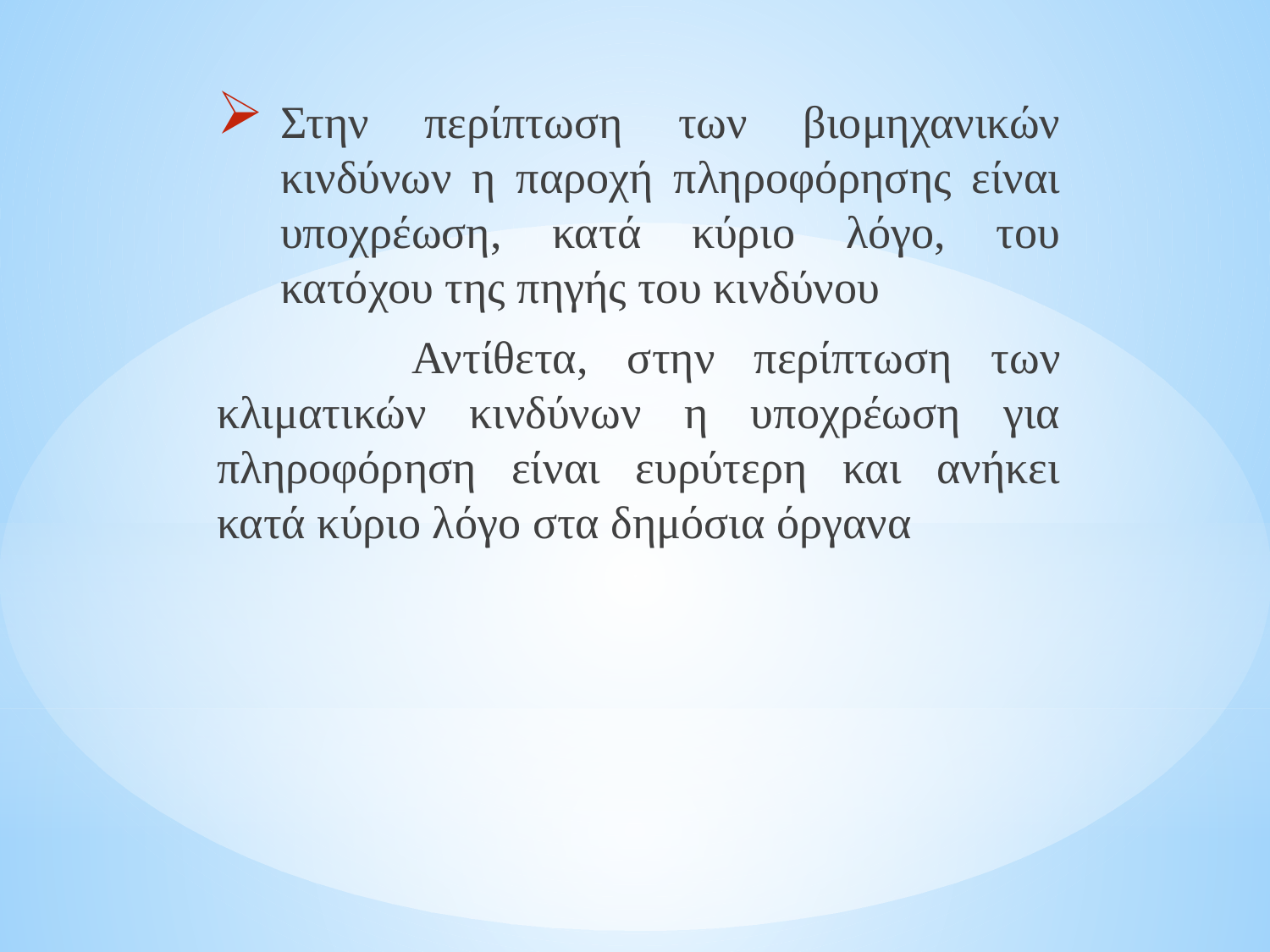

#
Στην περίπτωση των βιομηχανικών κινδύνων η παροχή πληροφόρησης είναι υποχρέωση, κατά κύριο λόγο, του κατόχου της πηγής του κινδύνου
     Αντίθετα, στην περίπτωση των κλιματικών κινδύνων η υποχρέωση για πληροφόρηση είναι ευρύτερη και ανήκει κατά κύριο λόγο στα δημόσια όργανα